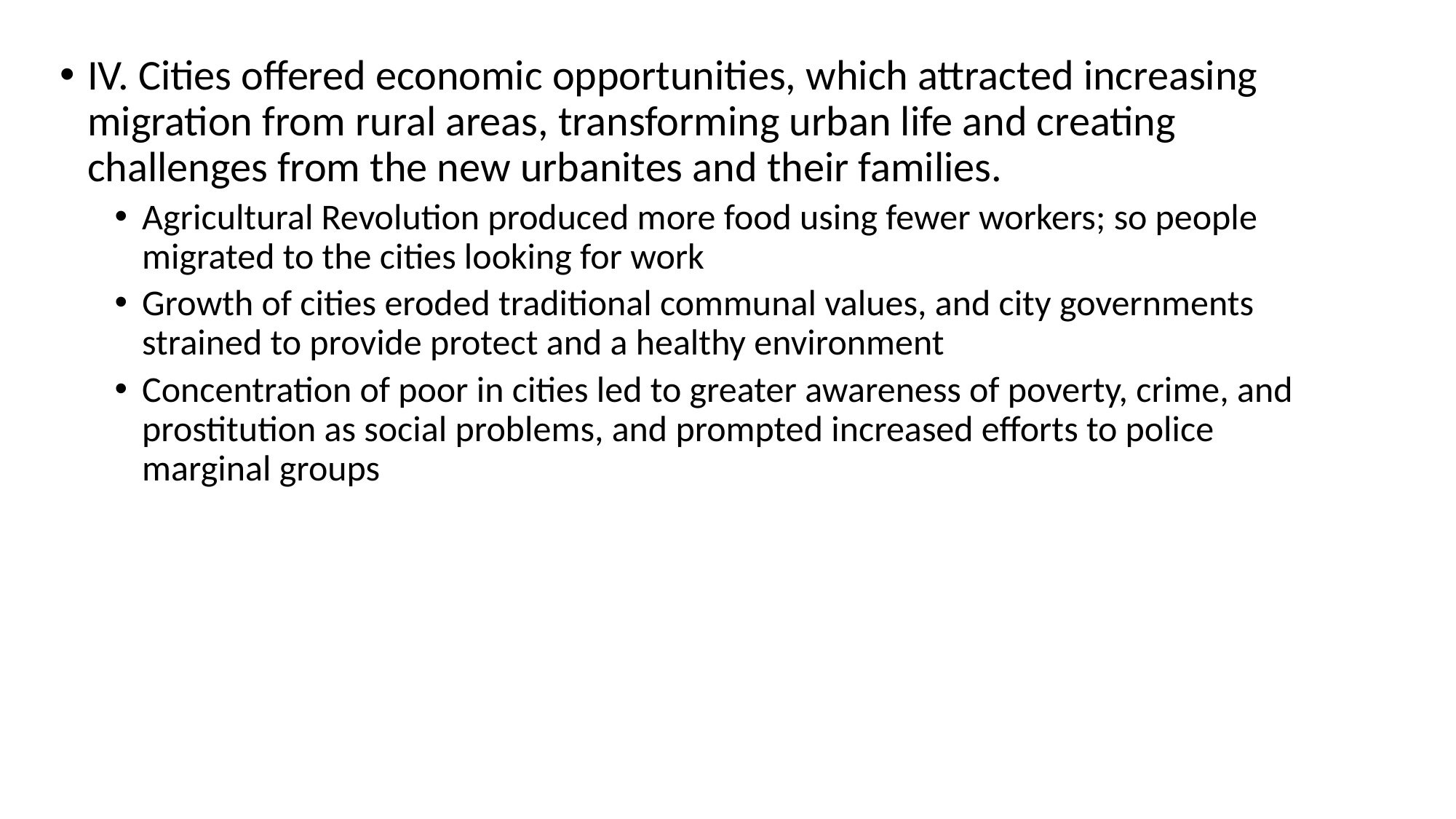

IV. Cities offered economic opportunities, which attracted increasing migration from rural areas, transforming urban life and creating challenges from the new urbanites and their families.
Agricultural Revolution produced more food using fewer workers; so people migrated to the cities looking for work
Growth of cities eroded traditional communal values, and city governments strained to provide protect and a healthy environment
Concentration of poor in cities led to greater awareness of poverty, crime, and prostitution as social problems, and prompted increased efforts to police marginal groups